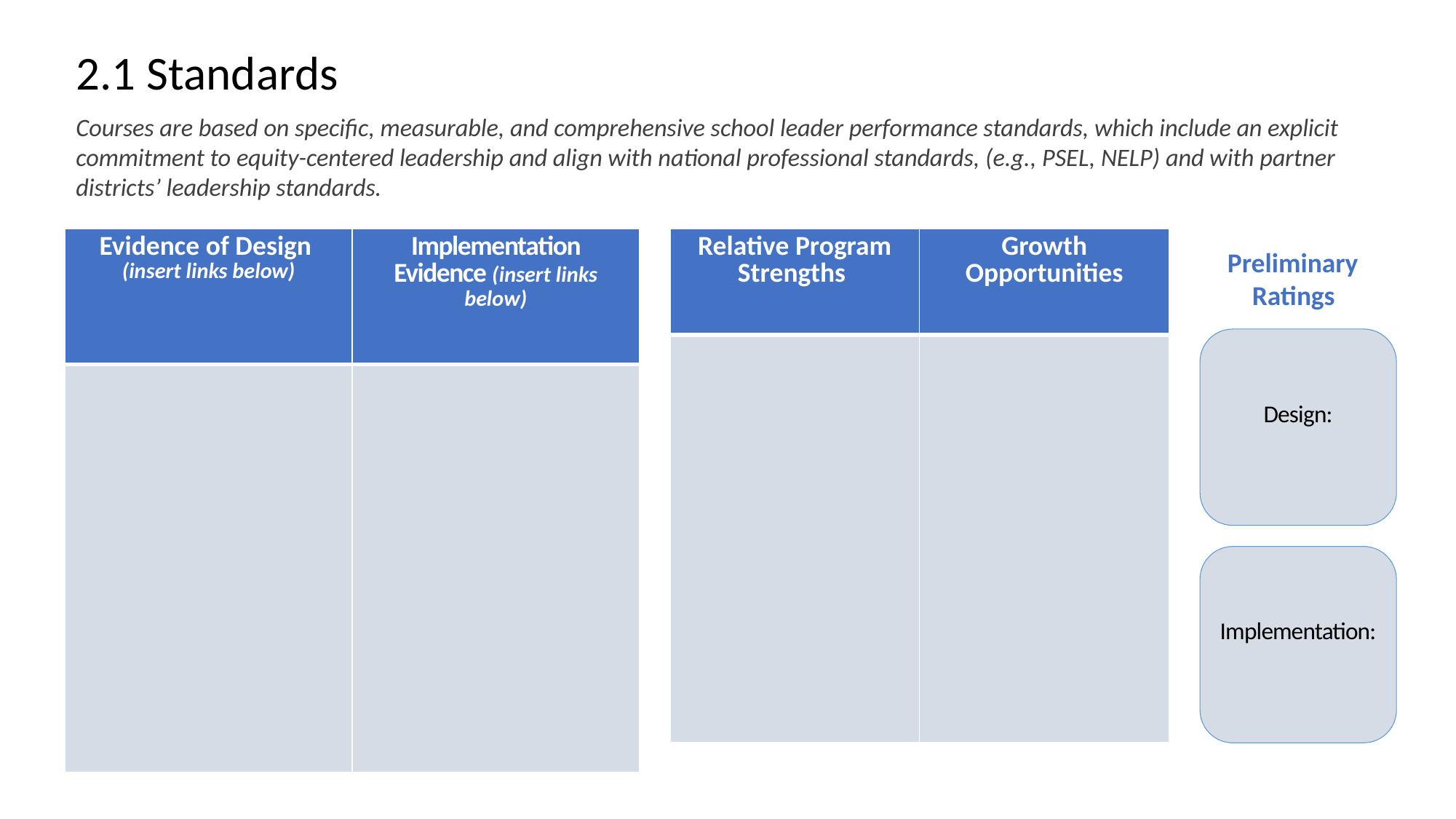

# 2.1 Standards
Courses are based on specific, measurable, and comprehensive school leader performance standards, which include an explicit commitment to equity-centered leadership and align with national professional standards, (e.g., PSEL, NELP) and with partner districts’ leadership standards.
| Evidence of Design (insert links below) | Implementation Evidence (insert links below) |
| --- | --- |
|  |  |
| Relative Program Strengths | Growth Opportunities |
| --- | --- |
|  |  |
     Preliminary
         Ratings
Design:

Implementation: